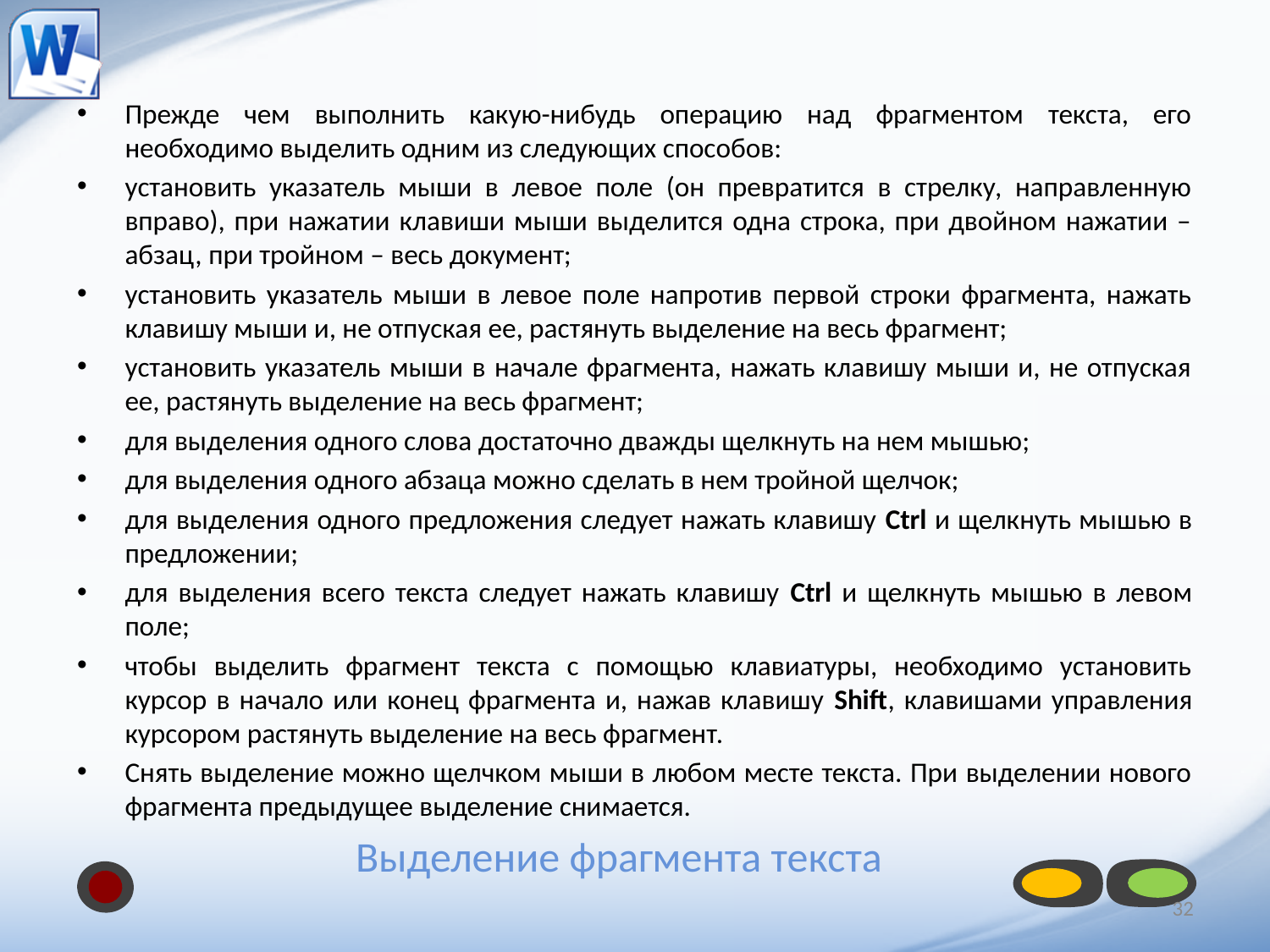

Прежде чем выполнить какую-нибудь операцию над фрагментом текста, его необходимо выделить одним из следующих способов:
установить указатель мыши в левое поле (он превратится в стрелку, направленную вправо), при нажатии клавиши мыши выделится одна строка, при двойном нажатии – абзац, при тройном – весь документ;
установить указатель мыши в левое поле напротив первой строки фрагмента, нажать клавишу мыши и, не отпуская ее, растянуть выделение на весь фрагмент;
установить указатель мыши в начале фрагмента, нажать клавишу мыши и, не отпуская ее, растянуть выделение на весь фрагмент;
для выделения одного слова достаточно дважды щелкнуть на нем мышью;
для выделения одного абзаца можно сделать в нем тройной щелчок;
для выделения одного предложения следует нажать клавишу Ctrl и щелкнуть мышью в предложении;
для выделения всего текста следует нажать клавишу Ctrl и щелкнуть мышью в левом поле;
чтобы выделить фрагмент текста с помощью клавиатуры, необходимо установить курсор в начало или конец фрагмента и, нажав клавишу Shift, клавишами управления курсором растянуть выделение на весь фрагмент.
Снять выделение можно щелчком мыши в любом месте текста. При выделении нового фрагмента предыдущее выделение снимается.
# Выделение фрагмента текста
32